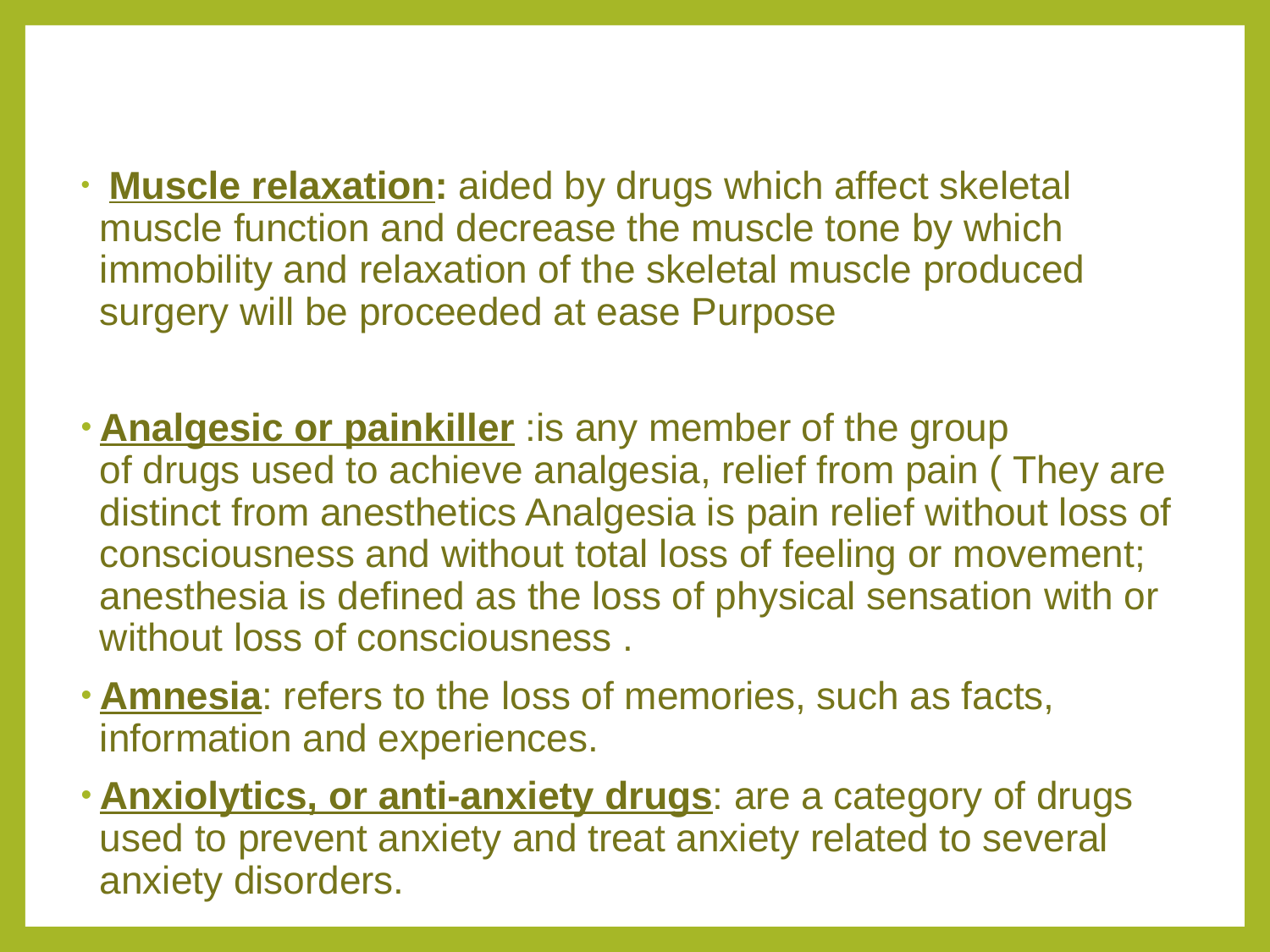

Muscle relaxation: aided by drugs which affect skeletal muscle function and decrease the muscle tone by which immobility and relaxation of the skeletal muscle produced surgery will be proceeded at ease Purpose

Analgesic or painkiller :is any member of the group of drugs used to achieve analgesia, relief from pain ( They are distinct from anesthetics Analgesia is pain relief without loss of consciousness and without total loss of feeling or movement; anesthesia is defined as the loss of physical sensation with or without loss of consciousness .
Amnesia: refers to the loss of memories, such as facts, information and experiences.
Anxiolytics, or anti-anxiety drugs: are a category of drugs used to prevent anxiety and treat anxiety related to several anxiety disorders.